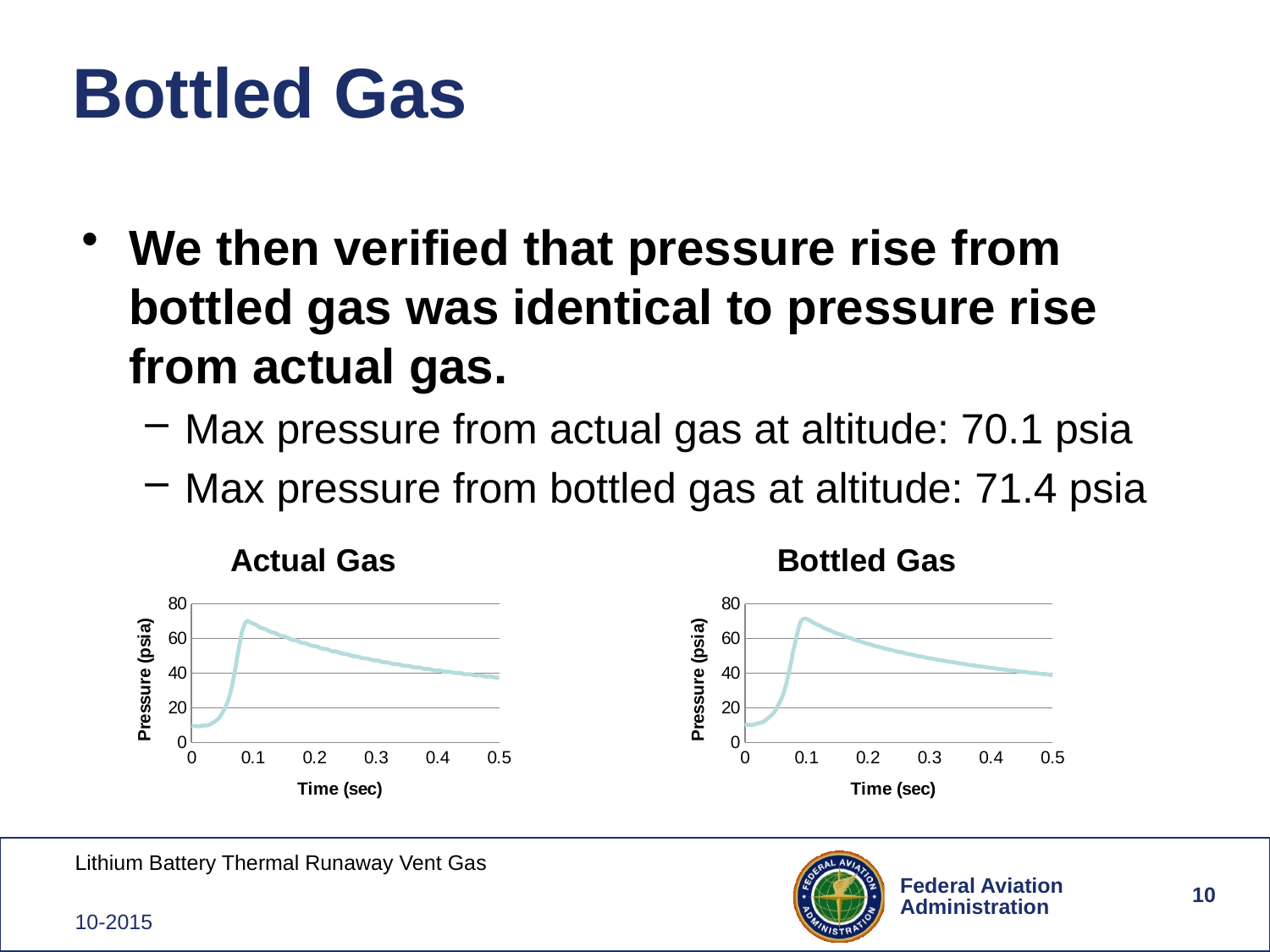

# Bottled Gas
We then verified that pressure rise from bottled gas was identical to pressure rise from actual gas.
Max pressure from actual gas at altitude: 70.1 psia
Max pressure from bottled gas at altitude: 71.4 psia

### Chart: Actual Gas

| Category | CH04 PSI 9.4881 9.4697 9.5125 9.5613 9.2866 9.2561 9.2073 9.2317 9.427 9.5064 9.5003 9.5308 9.3599 9.2561 9.2073 9.2439 9.3355 9.4697 9.5308 9.5552 9.3843 9.2561 9.2256 9.2256 9.305 9.5186 9.4881 9.5247 9.5186 9.2622 9.2561 9.2073 9.189 9.3965 9.5003 9.52 |
|---|---|

### Chart: Bottled Gas

| Category | HighP PSIA 9.9993 10.005 9.9505 9.9322 9.92 9.9017 9.8895 9.8895 9.8895 9.8956 9.92 9.9505 9.981 10.012 10.012 10.024 10.005 9.9871 9.9749 9.9566 9.9505 9.9261 9.9017 9.8895 9.8834 9.9139 9.9261 9.9383 9.9505 10.005 10.005 10.012 10.005 10.005 9.9932 9.96 |
|---|---|
10